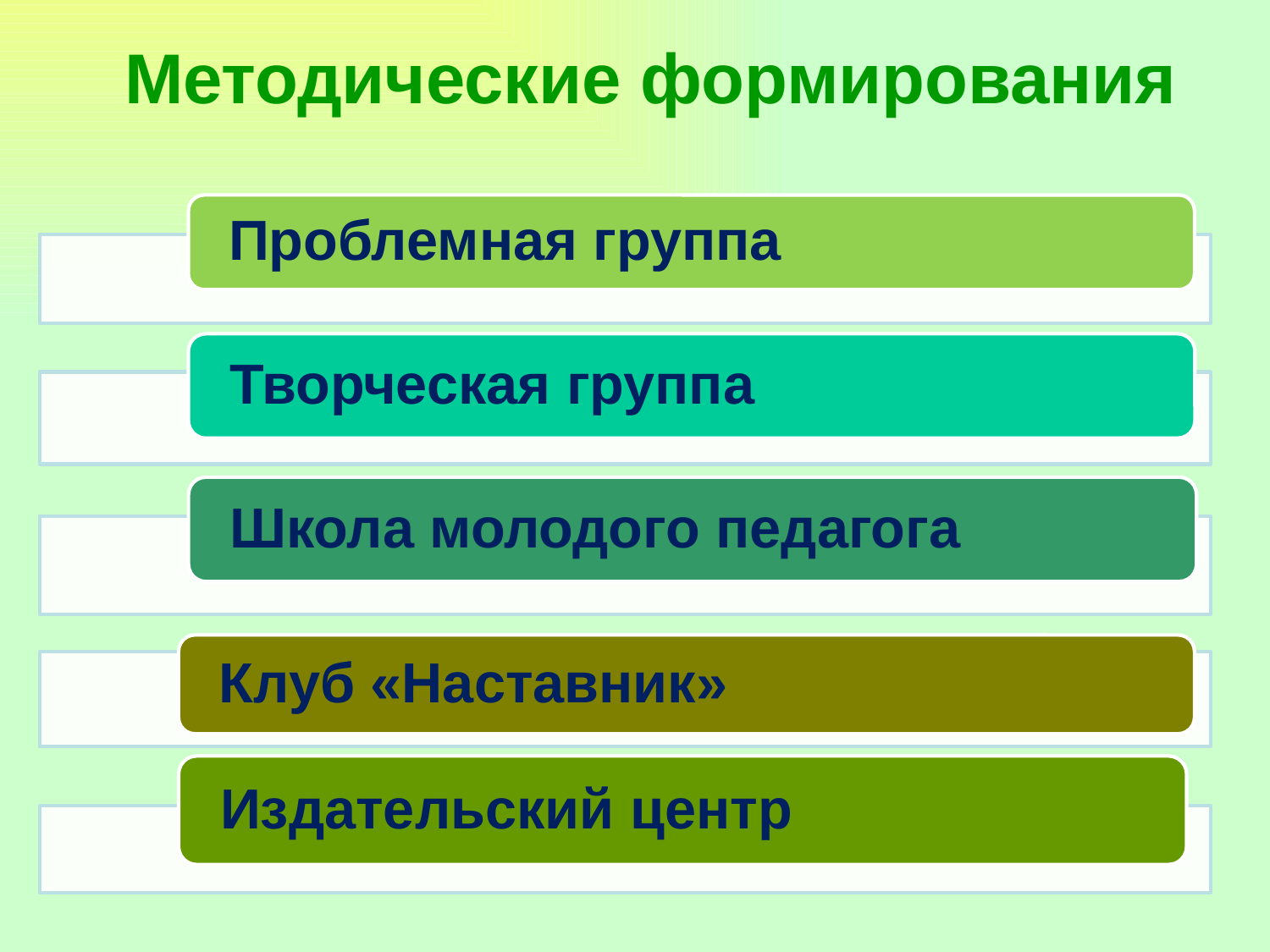

# Методические формирования
Проблемная группа
Творческая группа
Школа молодого педагога
Клуб «Наставник»
Издательский центр